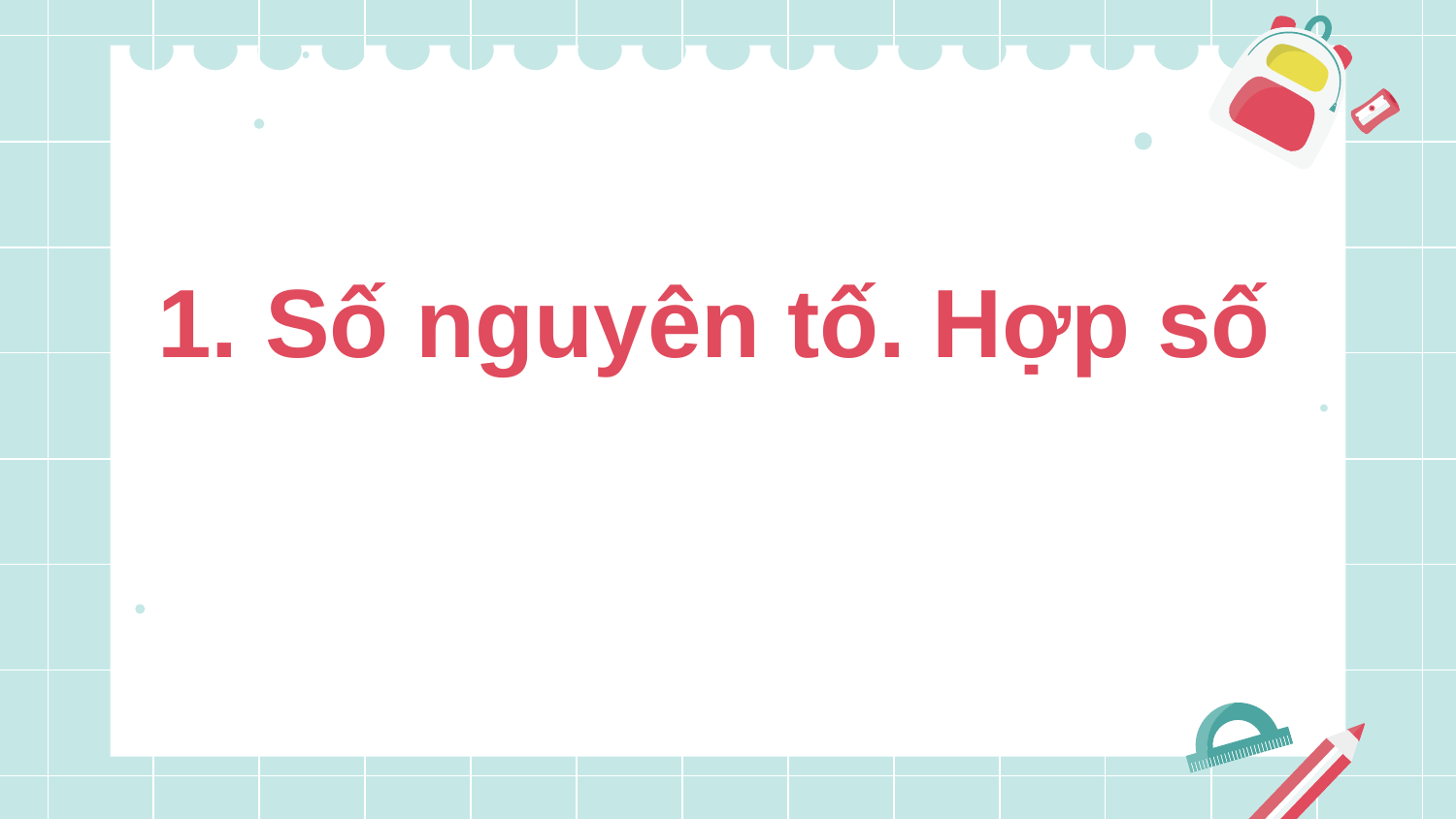

# 1. Số nguyên tố. Hợp số